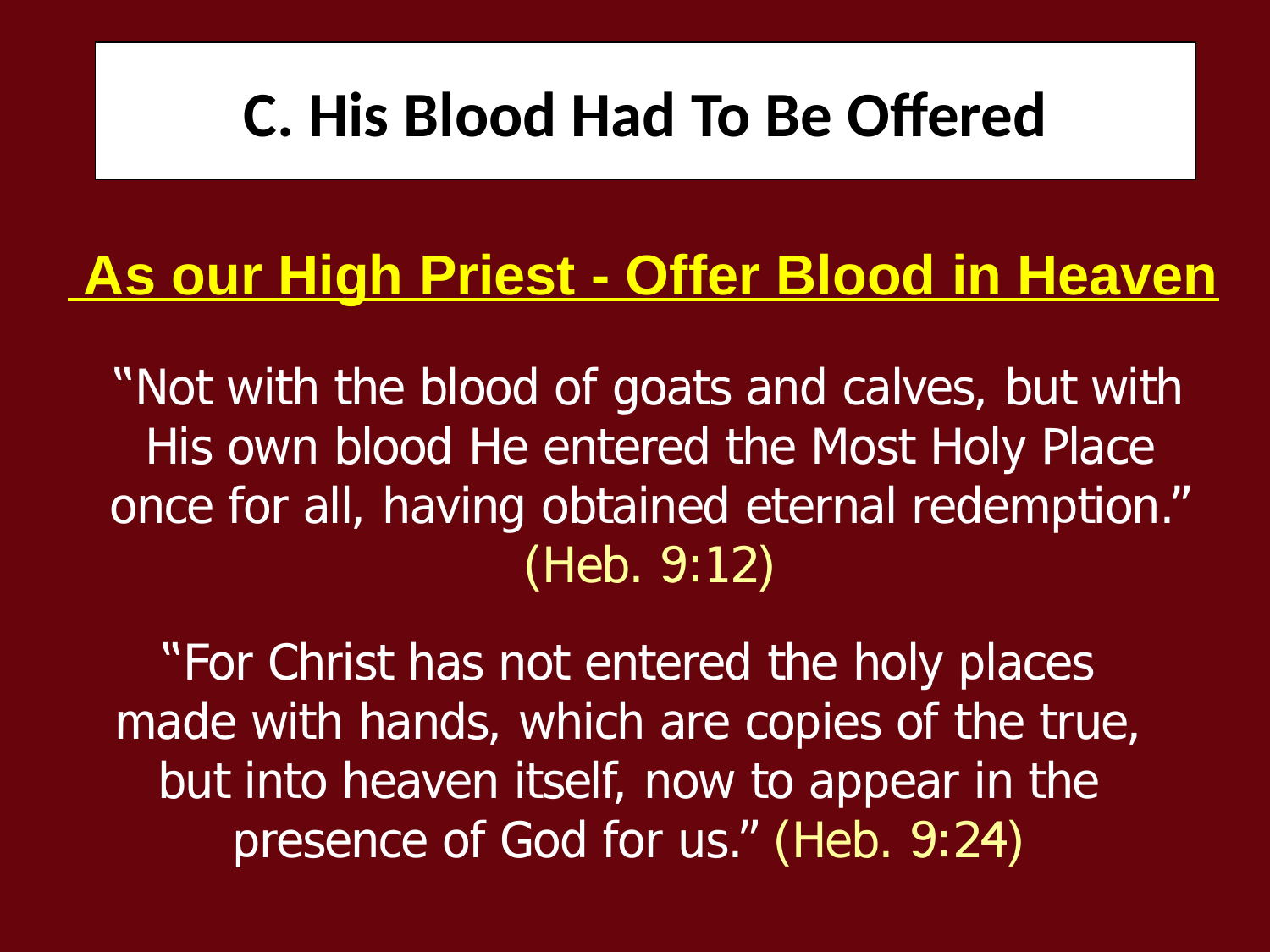

C. His Blood Had To Be Offered
 As our High Priest - Offer Blood in Heaven
“Not with the blood of goats and calves, but with His own blood He entered the Most Holy Place once for all, having obtained eternal redemption.” (Heb. 9:12)
“For Christ has not entered the holy places made with hands, which are copies of the true, but into heaven itself, now to appear in the presence of God for us.” (Heb. 9:24)